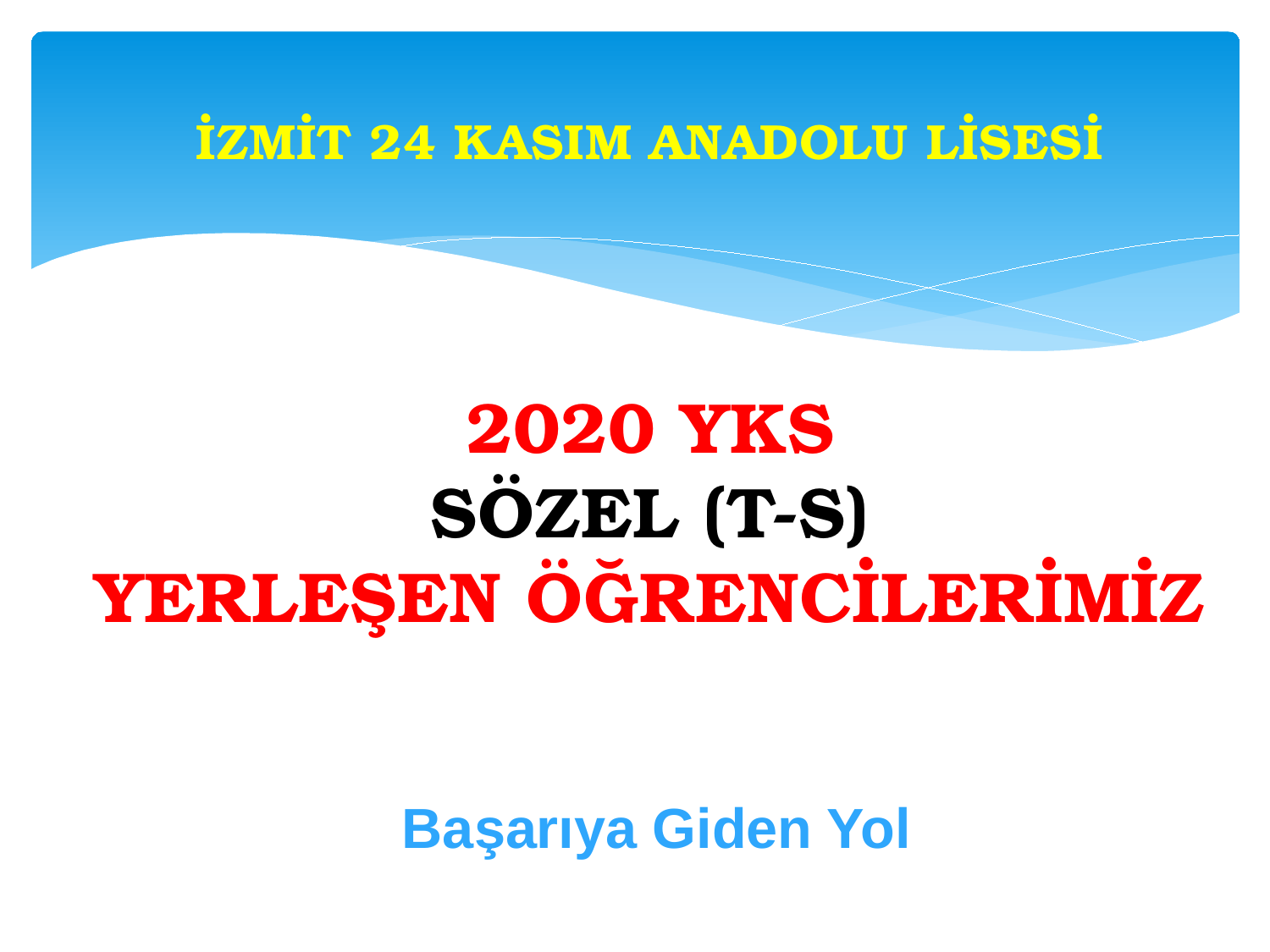

İZMİT 24 KASIM ANADOLU LİSESİ
2020 YKS
 SÖZEL (T-S)
YERLEŞEN ÖĞRENCİLERİMİZ
Başarıya Giden Yol